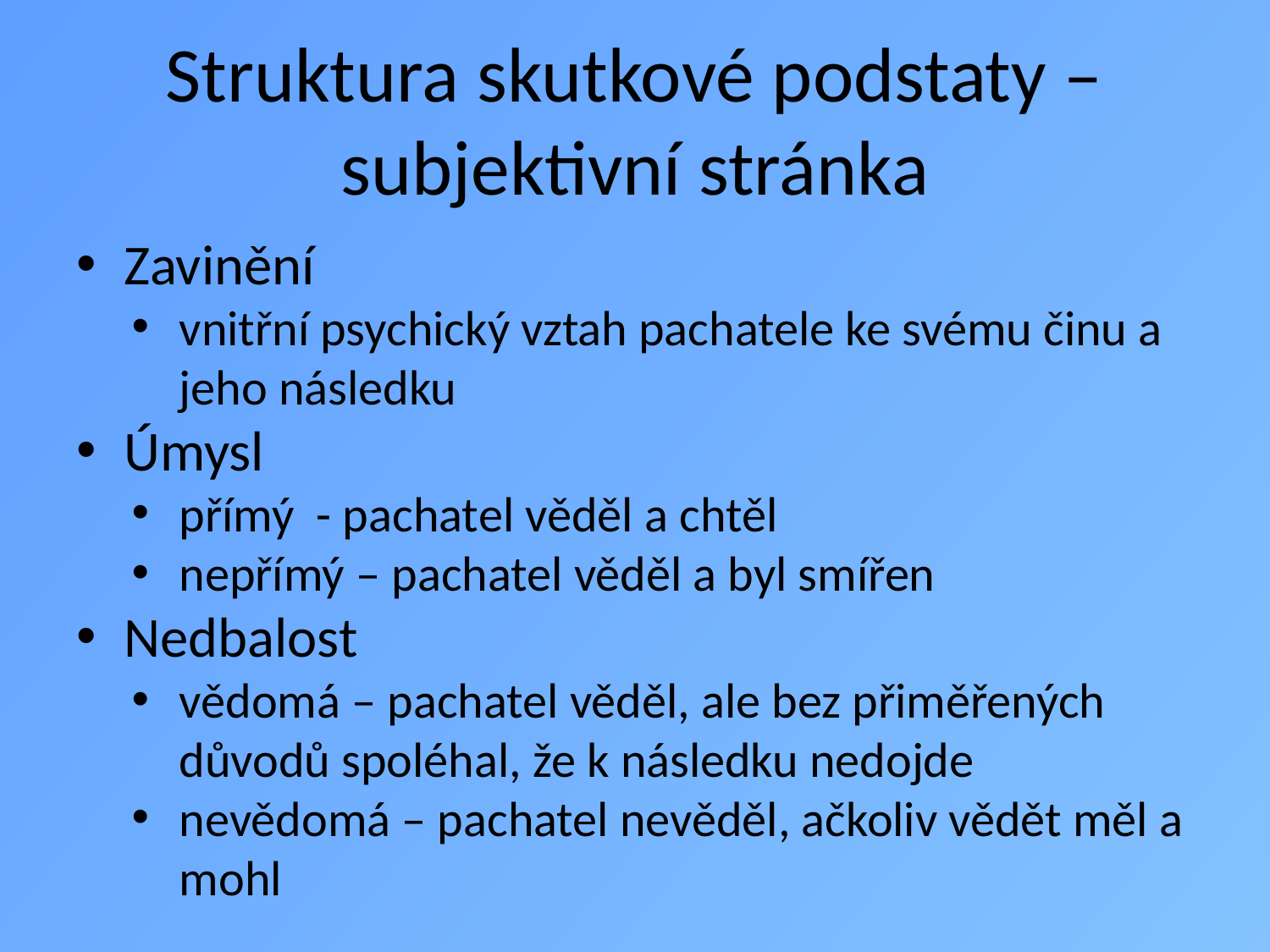

# Struktura skutkové podstaty – subjektivní stránka
Zavinění
vnitřní psychický vztah pachatele ke svému činu a jeho následku
Úmysl
přímý  - pachatel věděl a chtěl
nepřímý – pachatel věděl a byl smířen
Nedbalost
vědomá – pachatel věděl, ale bez přiměřených důvodů spoléhal, že k následku nedojde
nevědomá – pachatel nevěděl, ačkoliv vědět měl a mohl